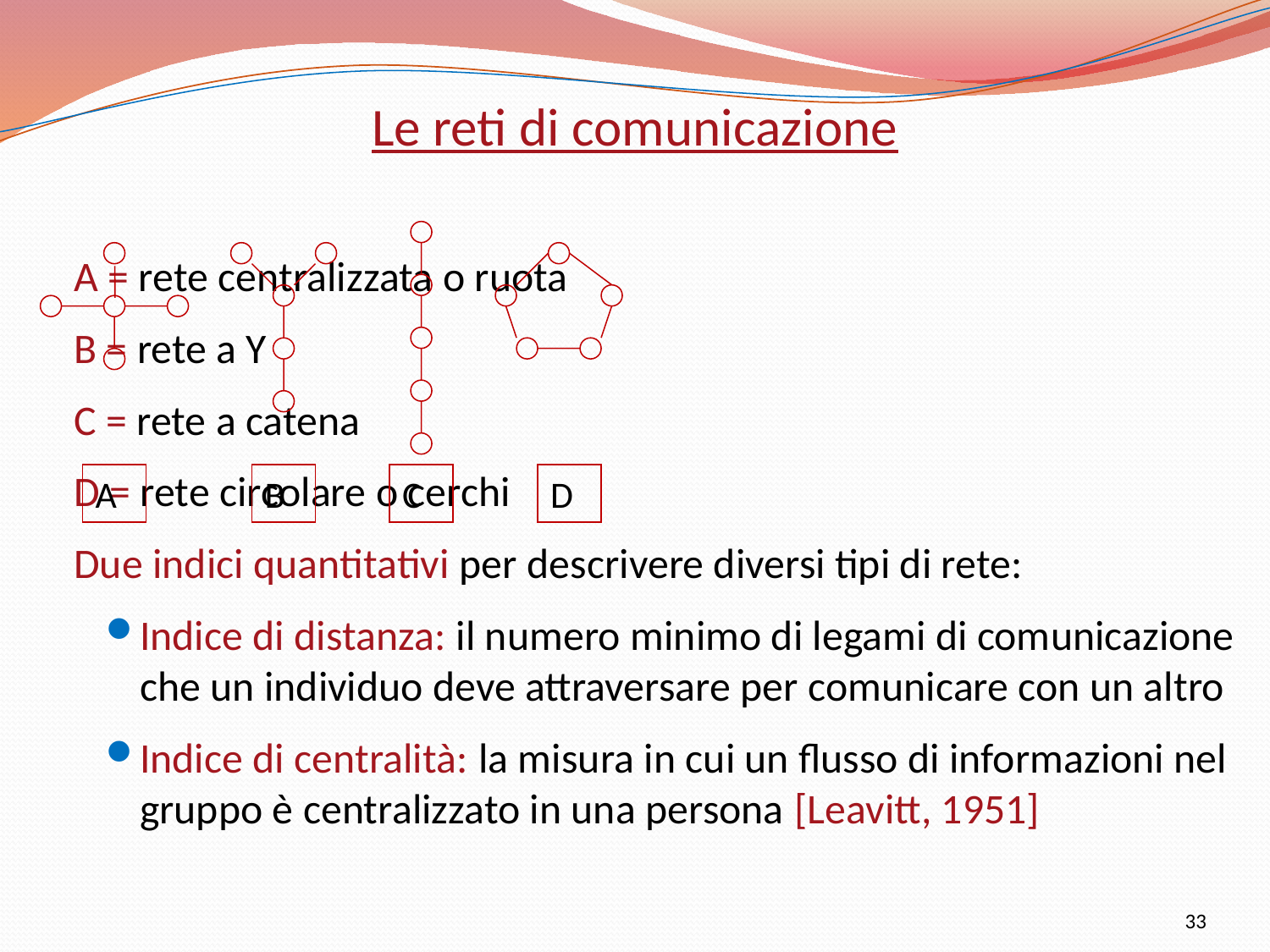

Le reti di comunicazione

							A = rete centralizzata o ruota
							B = rete a Y
							C = rete a catena
							D = rete circolare o cerchi
	Due indici quantitativi per descrivere diversi tipi di rete:
Indice di distanza: il numero minimo di legami di comunicazione che un individuo deve attraversare per comunicare con un altro
Indice di centralità: la misura in cui un flusso di informazioni nel gruppo è centralizzato in una persona [Leavitt, 1951]

A
B
C
D
33